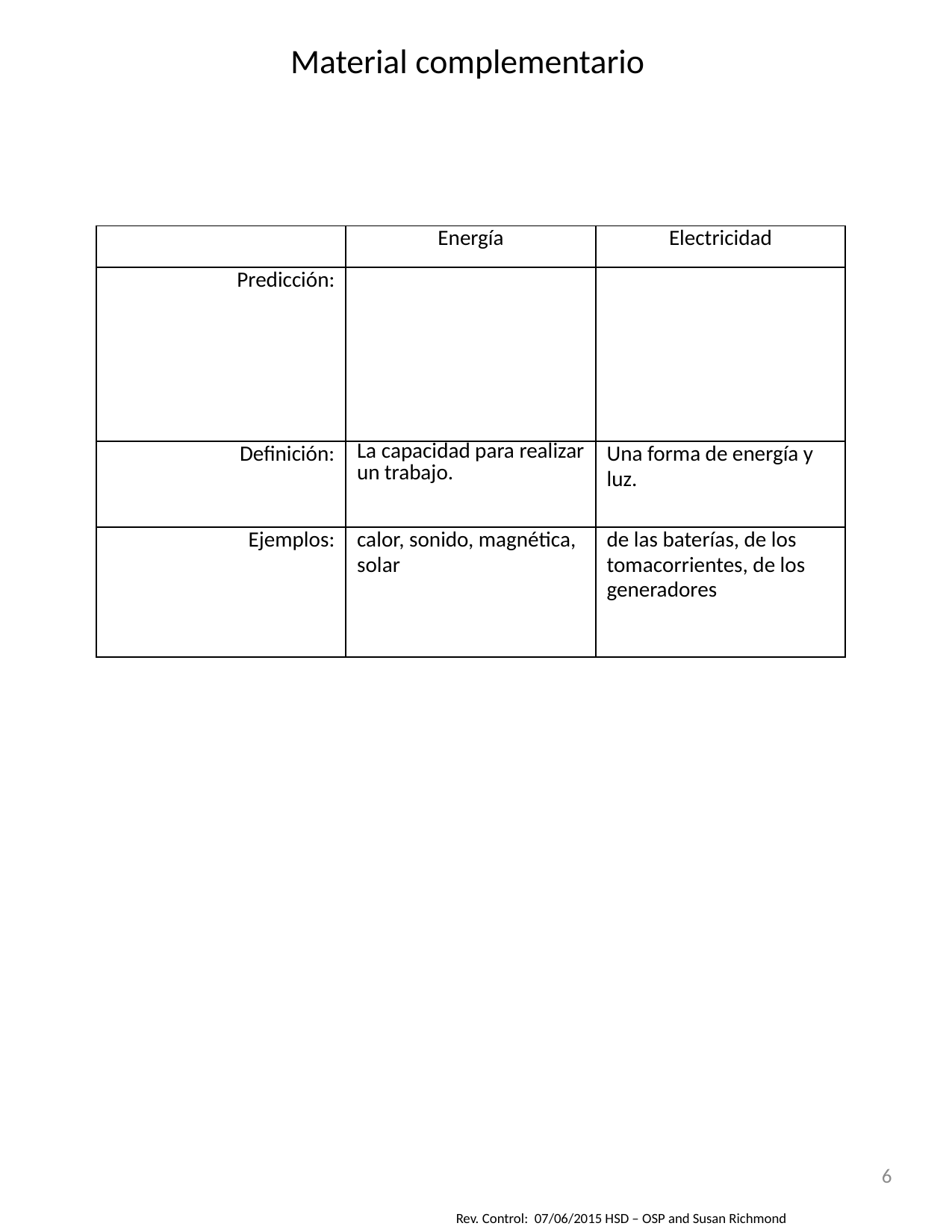

Material complementario

|  | Energía | Electricidad |
| --- | --- | --- |
| Predicción: |  |  |
| Definición: | La capacidad para realizar un trabajo. | Una forma de energía y luz. |
| Ejemplos: | calor, sonido, magnética, solar | de las baterías, de los tomacorrientes, de los generadores |

6